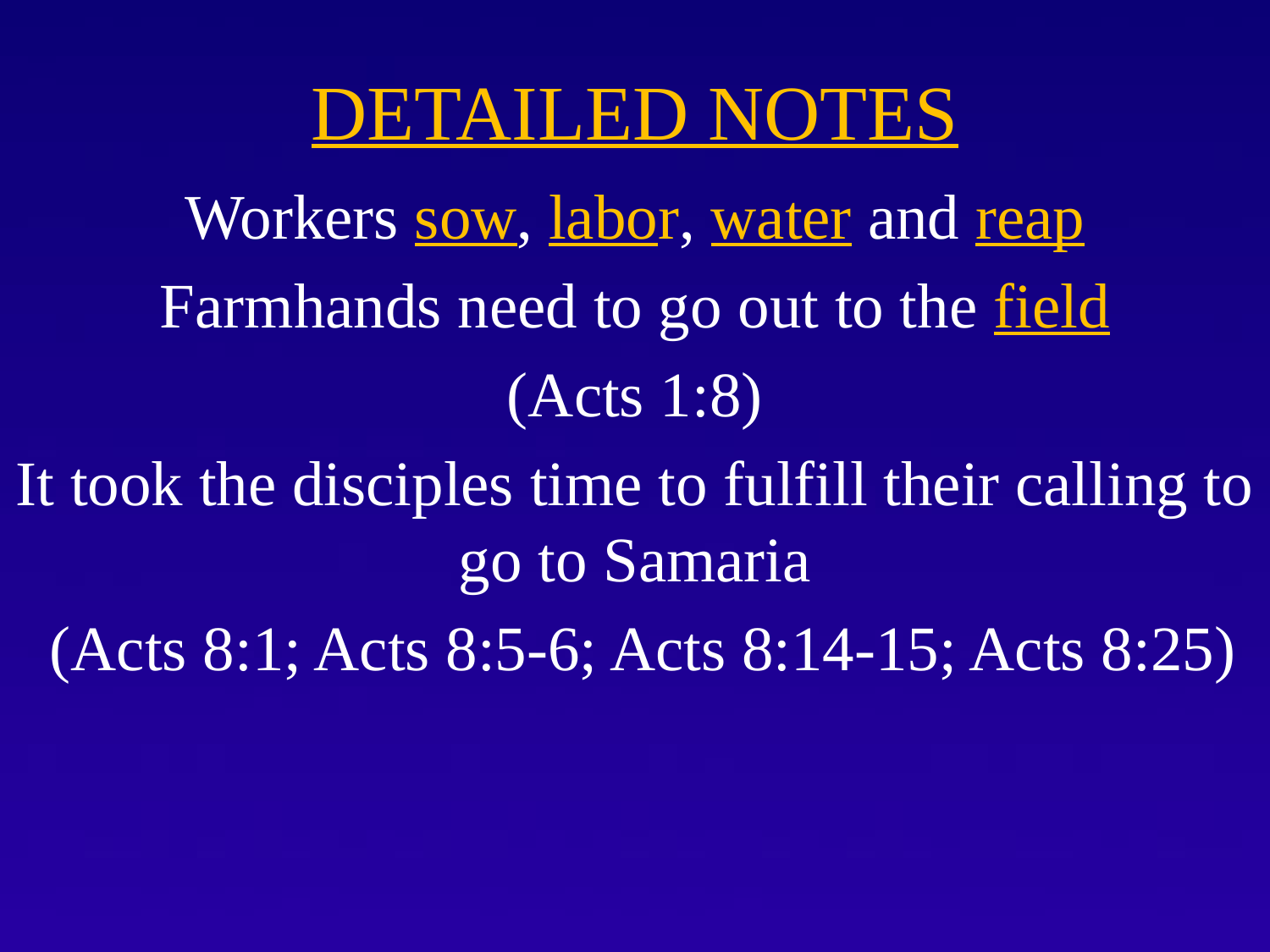

# DETAILED NOTES
Workers sow, labor, water and reap
Farmhands need to go out to the field
 (Acts 1:8)
It took the disciples time to fulfill their calling to go to Samaria
 (Acts 8:1; Acts 8:5-6; Acts 8:14-15; Acts 8:25)